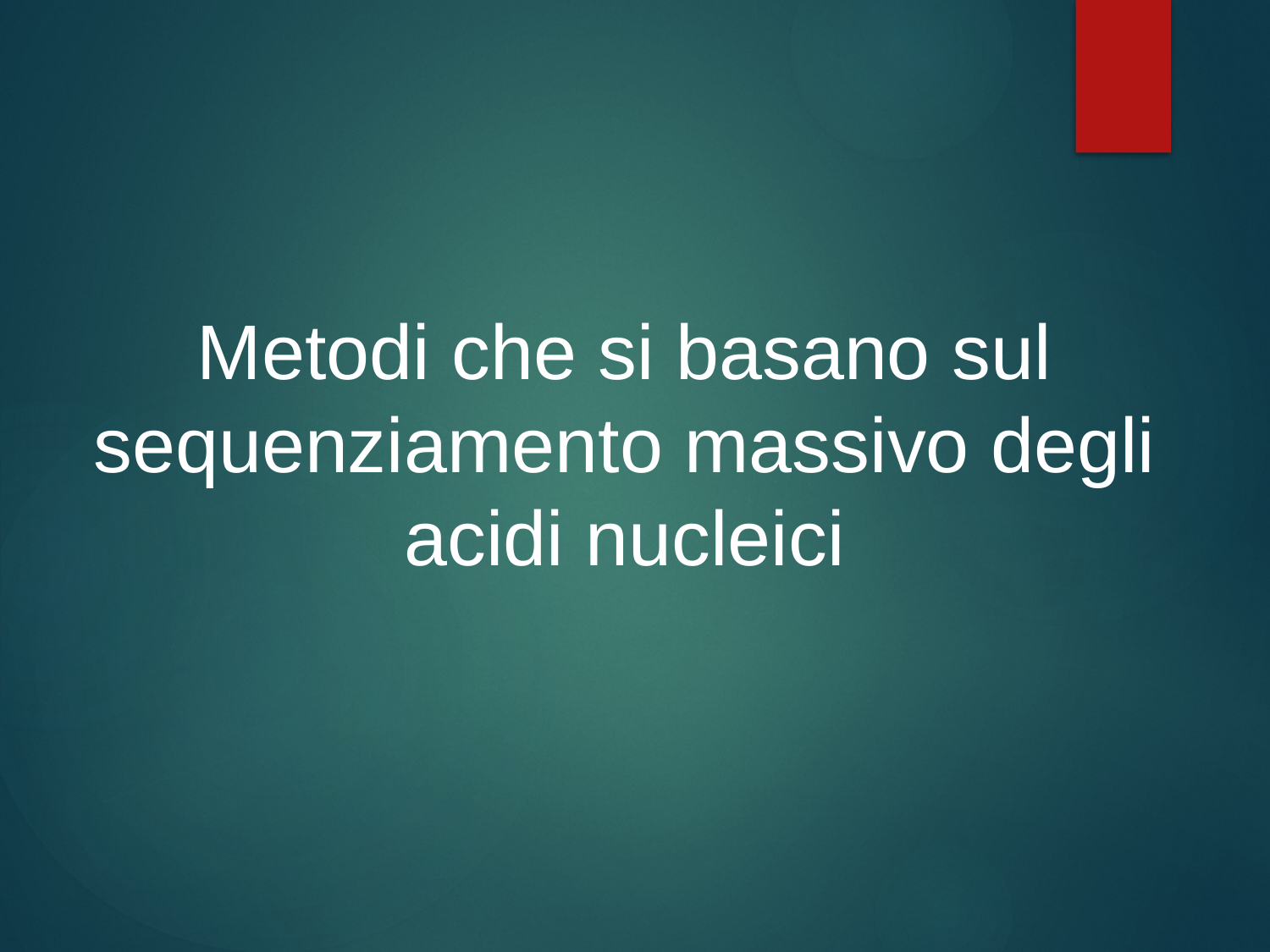

Metodi che si basano sul sequenziamento massivo degli acidi nucleici